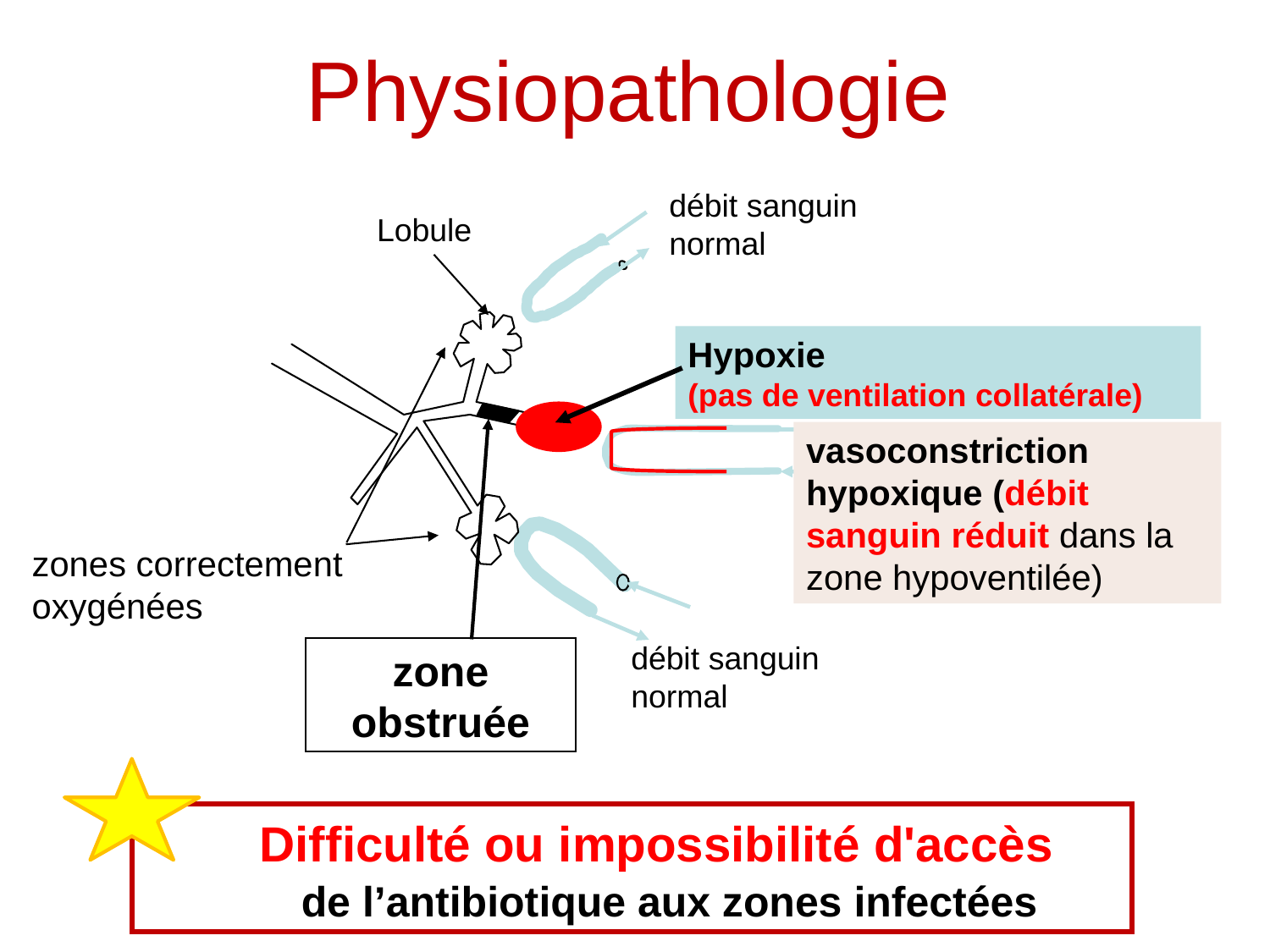

# Physiopathologie
débit sanguin normal
Lobule

Hypoxie
(pas de ventilation collatérale)

vasoconstriction hypoxique (débit sanguin réduit dans la zone hypoventilée)

zones correctement oxygénées

débit sanguin normal
zone obstruée

Difficulté ou impossibilité d'accès
 de l’antibiotique aux zones infectées